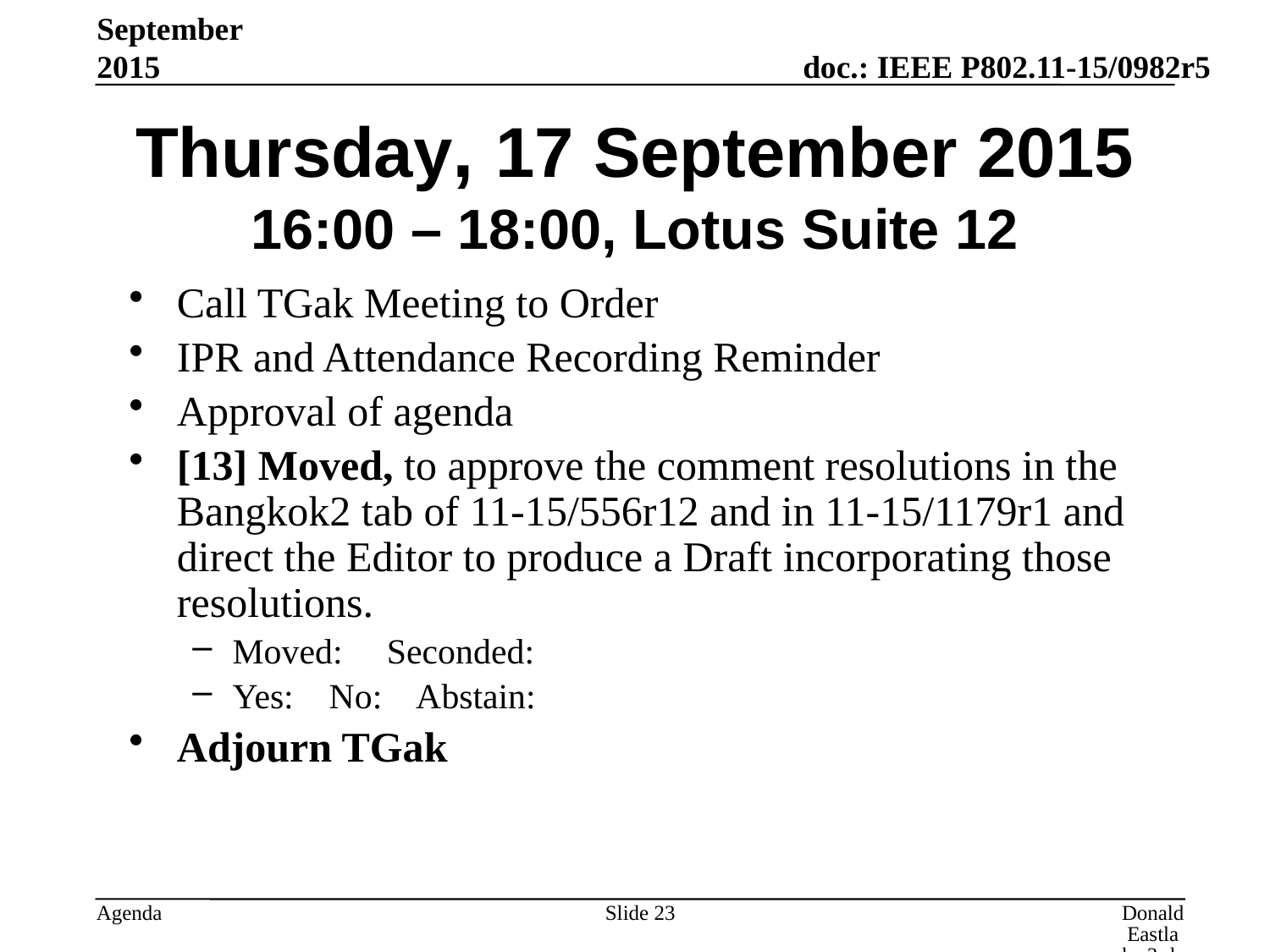

September 2015
# Thursday, 17 September 2015 16:00 – 18:00, Lotus Suite 12
Call TGak Meeting to Order
IPR and Attendance Recording Reminder
Approval of agenda
[13] Moved, to approve the comment resolutions in the Bangkok2 tab of 11-15/556r12 and in 11-15/1179r1 and direct the Editor to produce a Draft incorporating those resolutions.
Moved:     Seconded:
Yes:    No:    Abstain:
Adjourn TGak

Slide 23
Donald Eastlake 3rd, Huawei Technologies